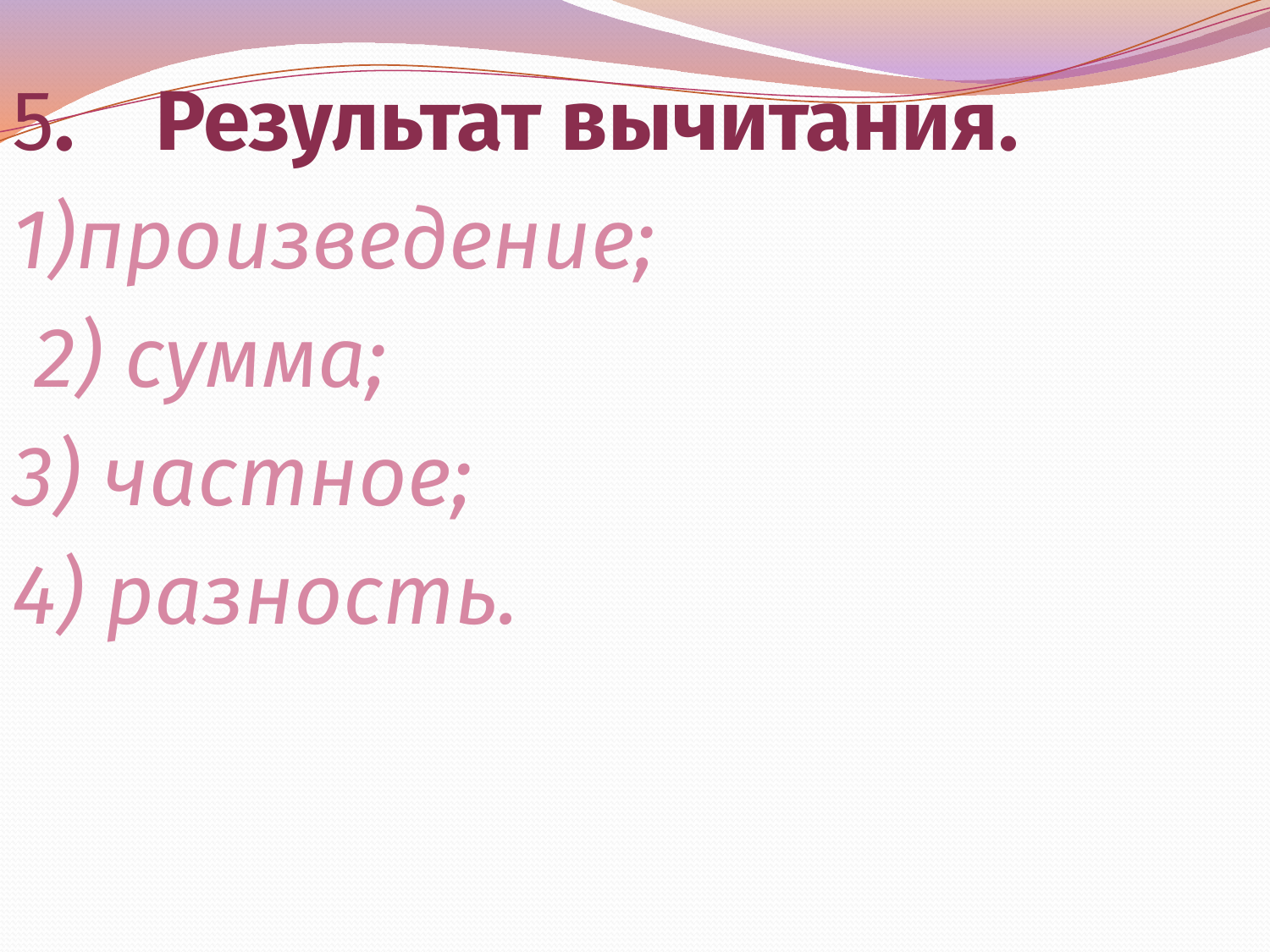

5.    Результат вычитания.
1)произведение;
 2) сумма;
3) частное;
4) разность.